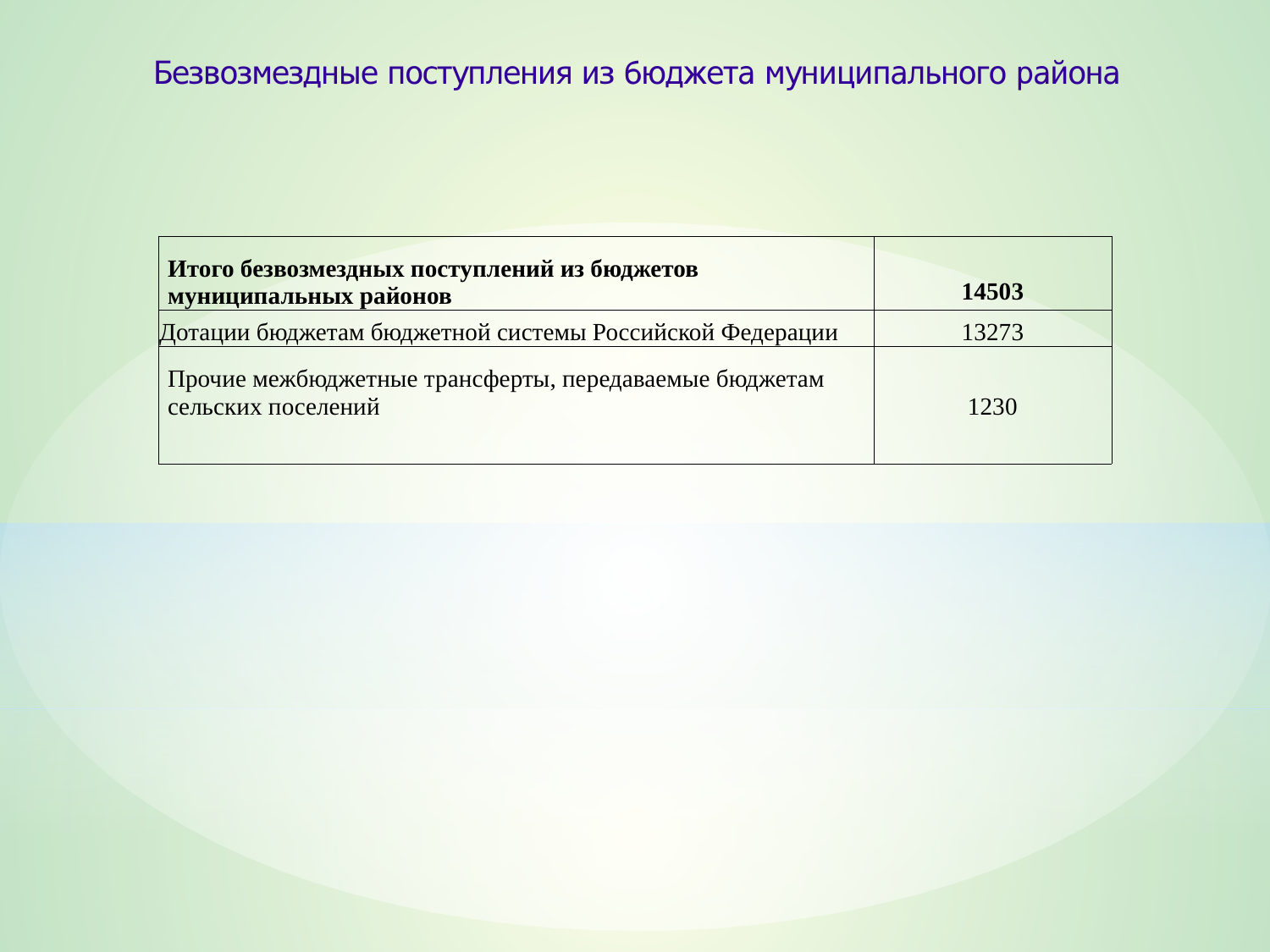

Безвозмездные поступления из бюджета муниципального района
| Итого безвозмездных поступлений из бюджетов муниципальных районов | 14503 |
| --- | --- |
| Дотации бюджетам бюджетной системы Российской Федерации | 13273 |
| Прочие межбюджетные трансферты, передаваемые бюджетам сельских поселений | 1230 |